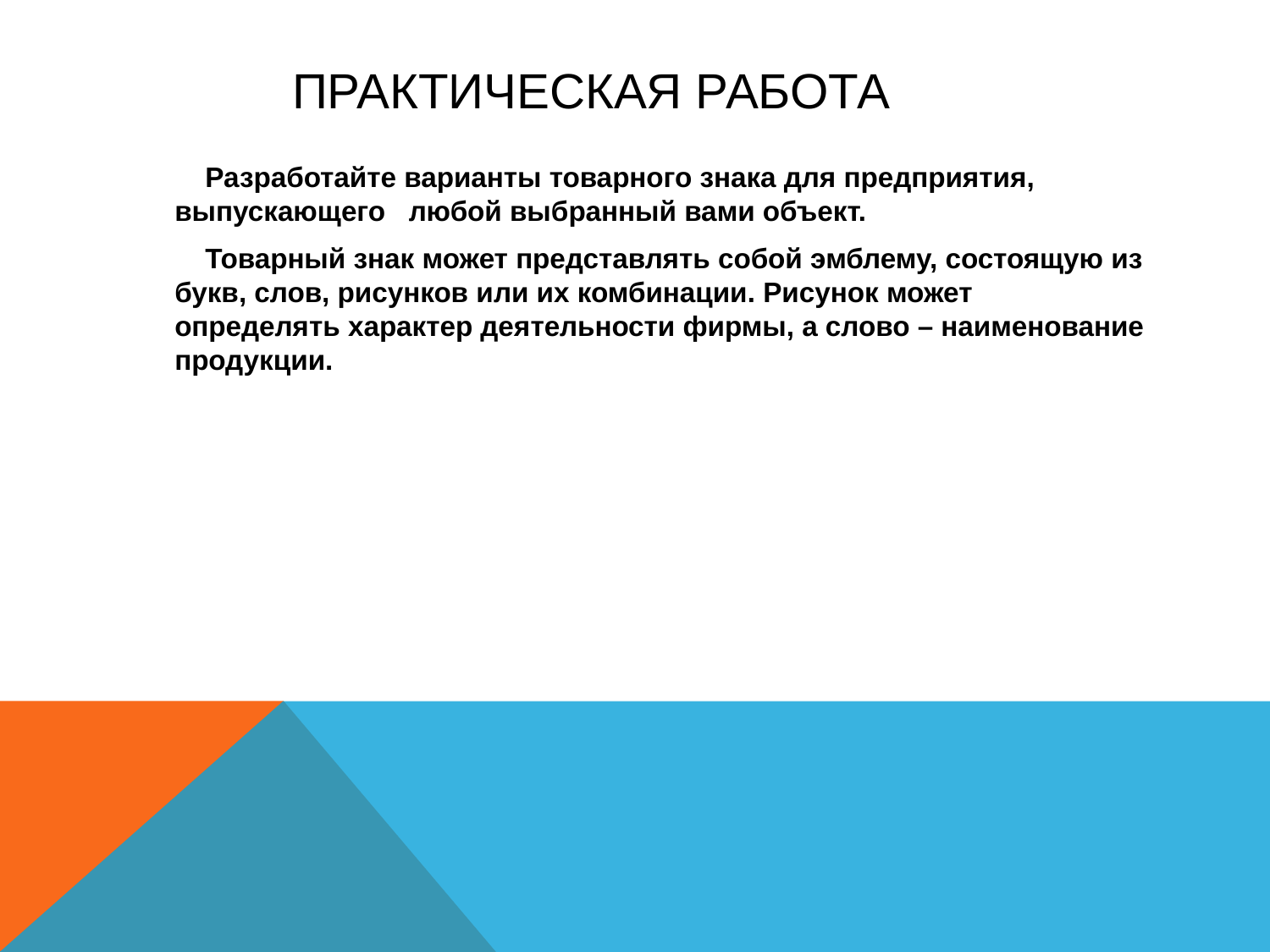

# Практическая работа
          Разработайте варианты товарного знака для предприятия, выпускающего   любой выбранный вами объект.
          Товарный знак может представлять собой эмблему, состоящую из букв, слов, рисунков или их комбинации. Рисунок может определять характер деятельности фирмы, а слово – наименование продукции.